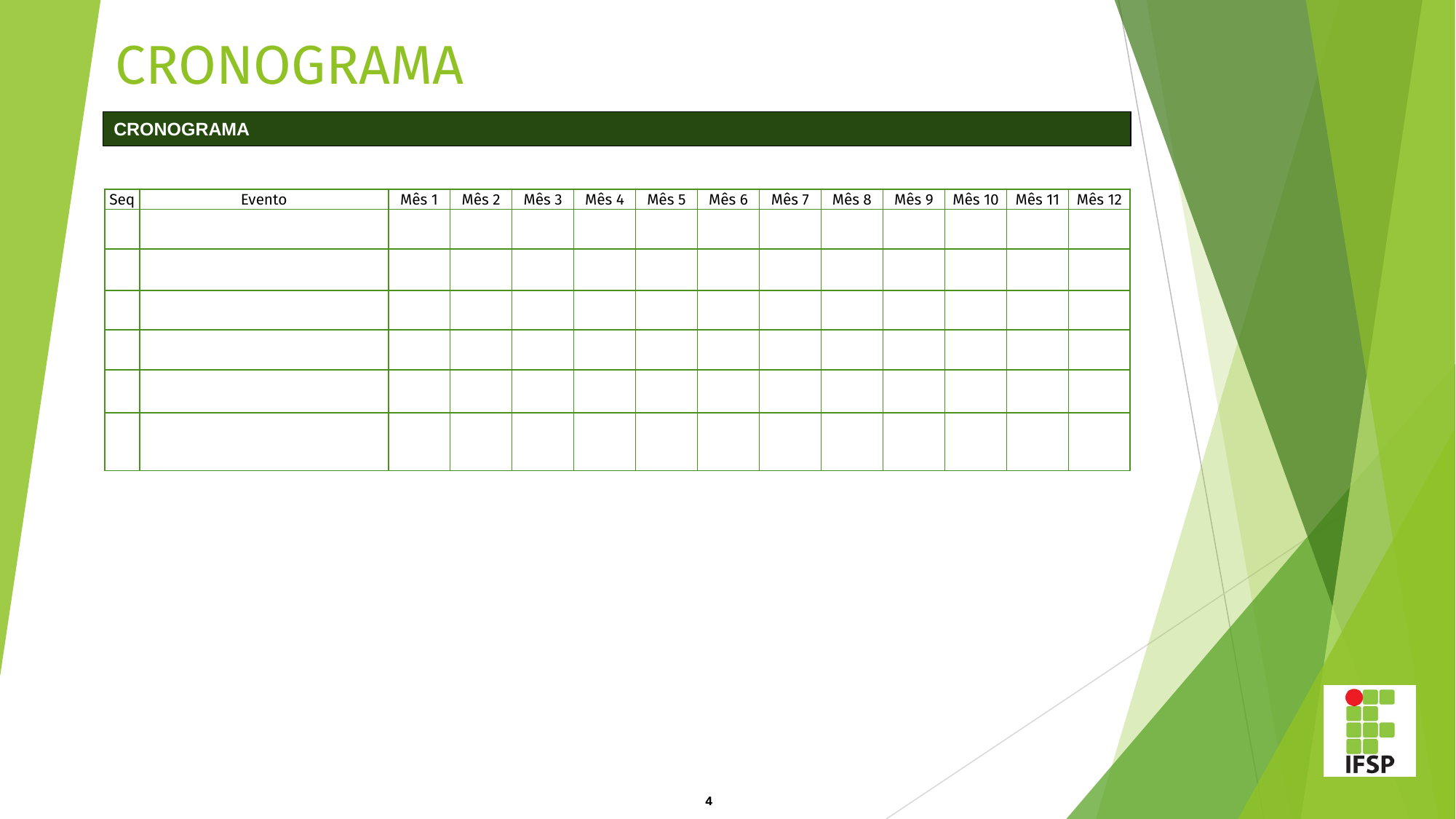

# CRONOGRAMA
CRONOGRAMA
| Seq | Evento | Mês 1 | Mês 2 | Mês 3 | Mês 4 | Mês 5 | Mês 6 | Mês 7 | Mês 8 | Mês 9 | Mês 10 | Mês 11 | Mês 12 |
| --- | --- | --- | --- | --- | --- | --- | --- | --- | --- | --- | --- | --- | --- |
|  |  |  |  |  |  |  |  |  |  |  |  |  |  |
|  |  |  |  |  |  |  |  |  |  |  |  |  |  |
|  |  |  |  |  |  |  |  |  |  |  |  |  |  |
|  |  |  |  |  |  |  |  |  |  |  |  |  |  |
|  |  |  |  |  |  |  |  |  |  |  |  |  |  |
|  |  |  |  |  |  |  |  |  |  |  |  |  |  |
4
4